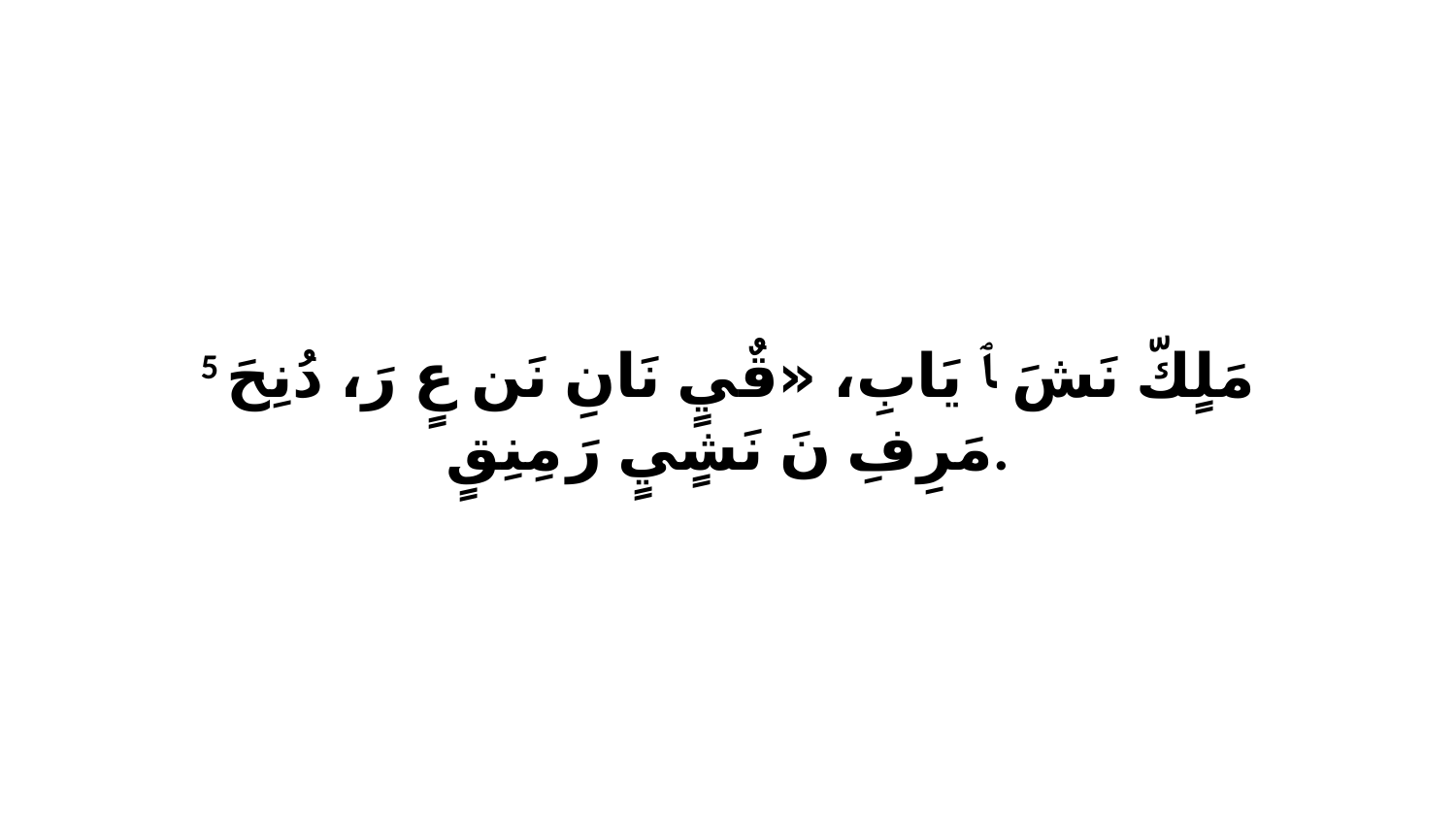

5 مَلٍكّ نَشَ ﭑ يَابِ، «قٌيٍ نَانِ نَن عٍ رَ، دُنِحَ مَرِفِ نَ نَشٍيٍ رَ مِنِقٍ.